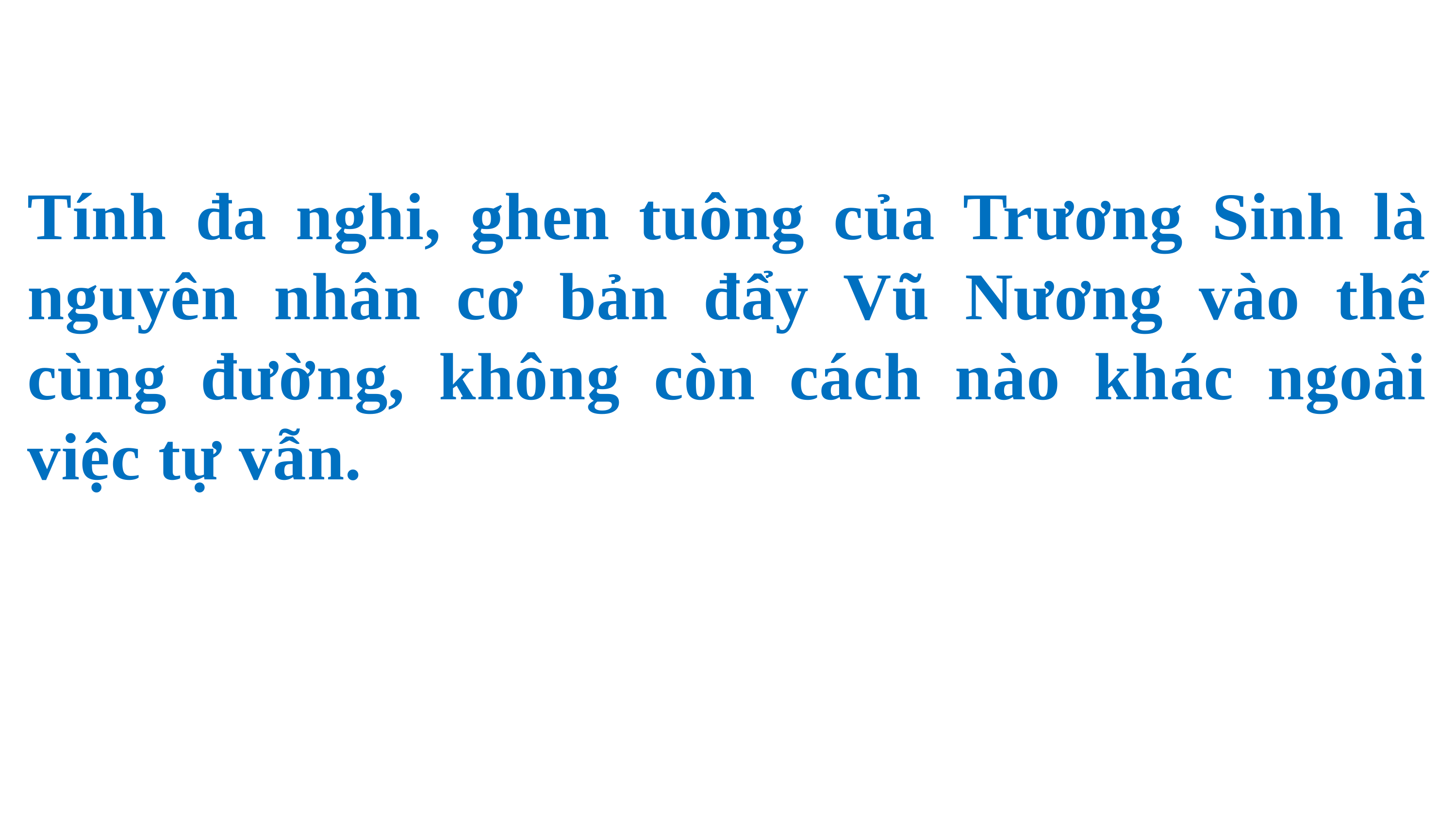

Tính đa nghi, ghen tuông của Trương Sinh là nguyên nhân cơ bản đẩy Vũ Nương vào thế cùng đường, không còn cách nào khác ngoài việc tự vẫn.